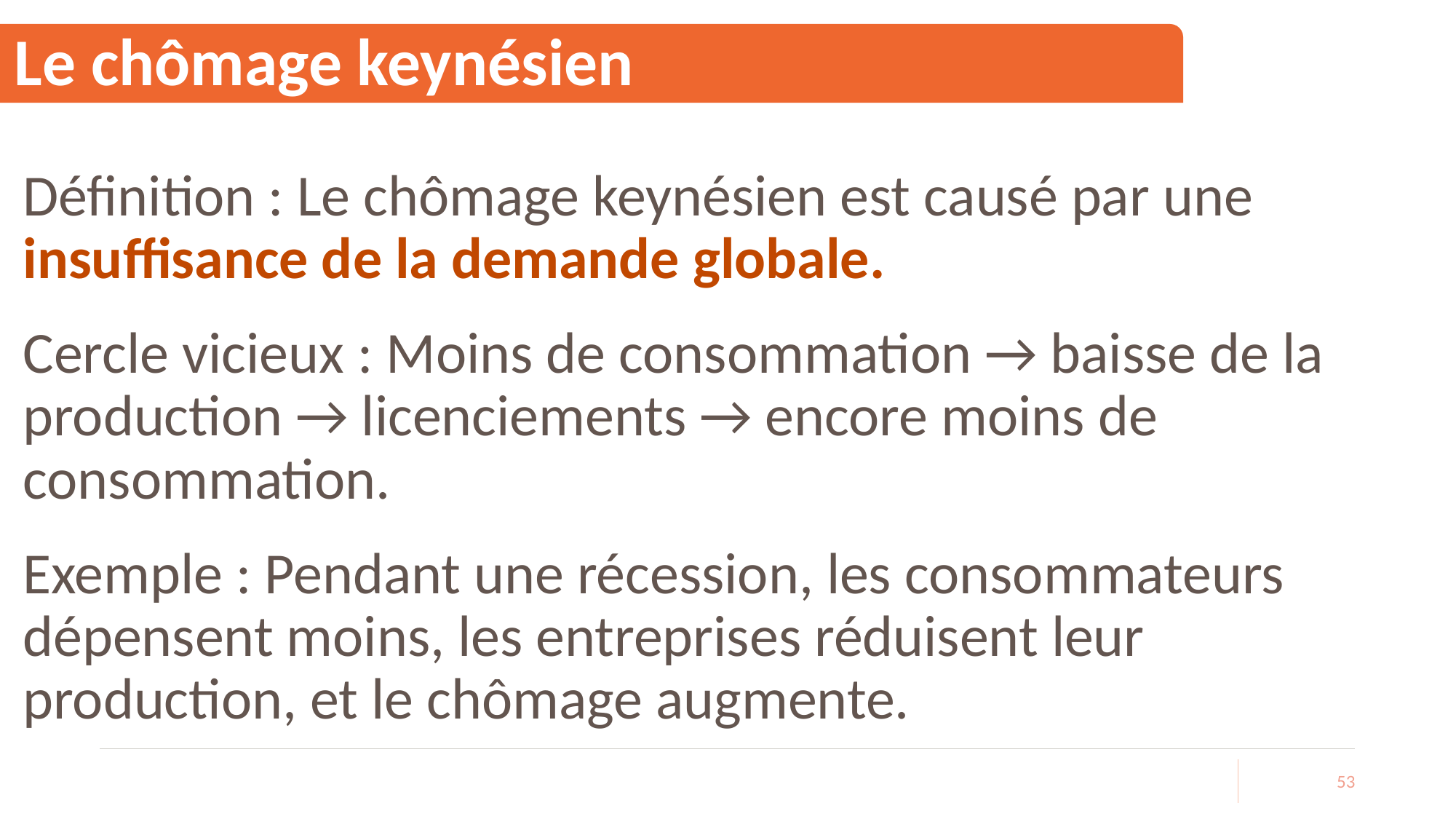

# Le chômage keynésien

Définition : Le chômage keynésien est causé par une insuffisance de la demande globale.
Cercle vicieux : Moins de consommation → baisse de la production → licenciements → encore moins de consommation.
Exemple : Pendant une récession, les consommateurs dépensent moins, les entreprises réduisent leur production, et le chômage augmente.
53